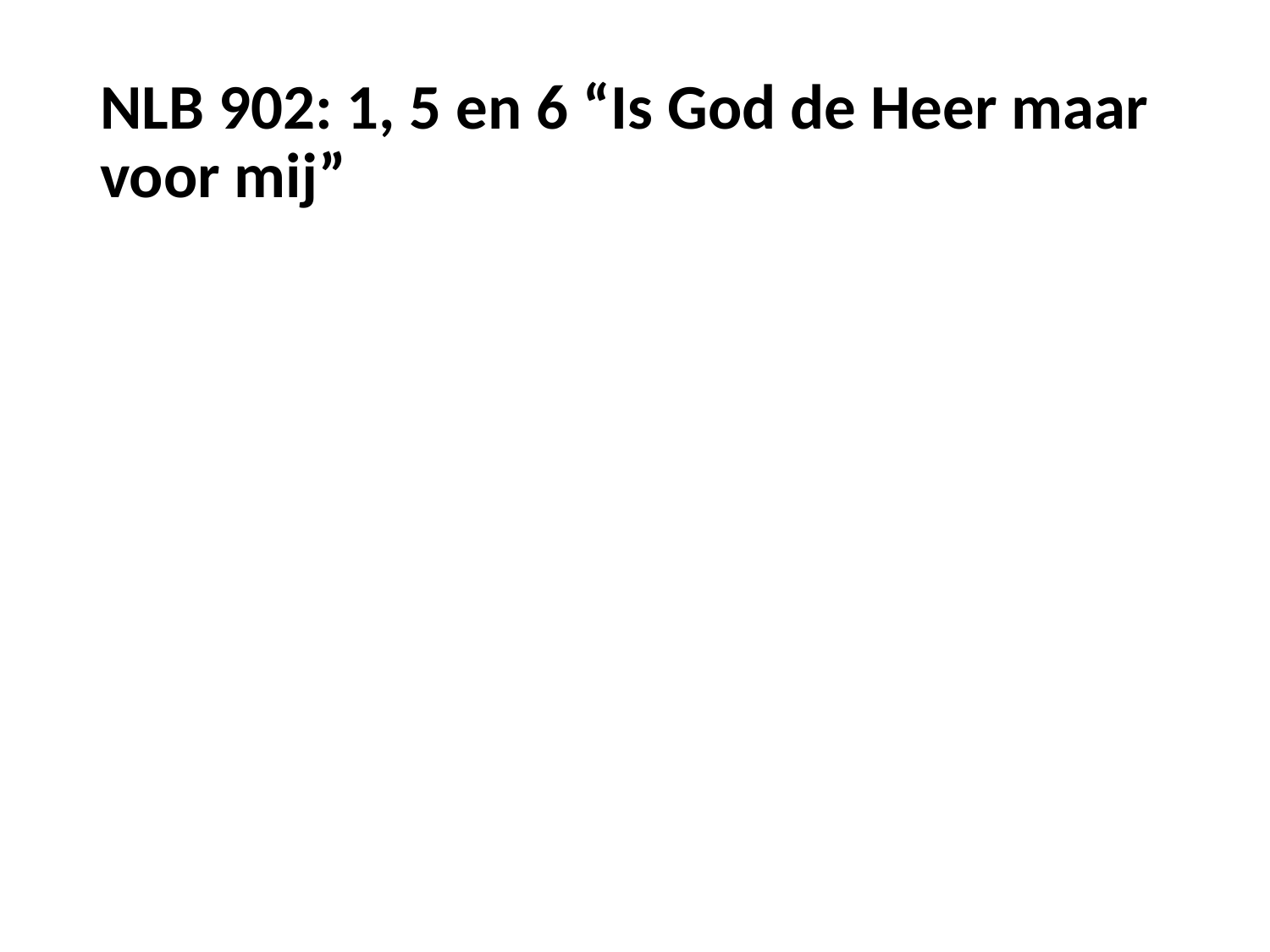

# NLB 902: 1, 5 en 6 “Is God de Heer maar voor mij”